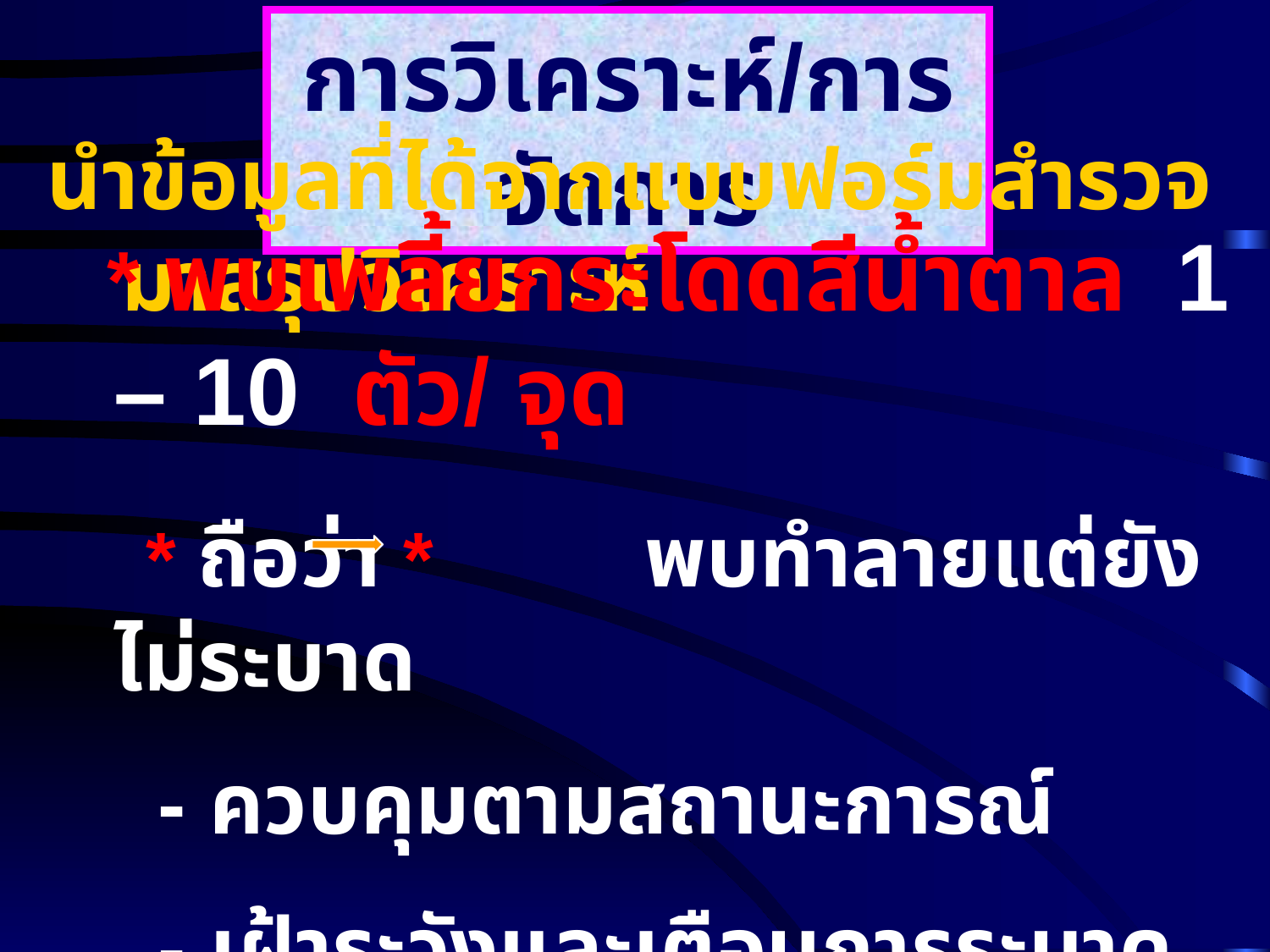

การวิเคราะห์/การจัดการ
นำข้อมูลที่ได้จากแบบฟอร์มสำรวจ มาสรุปวิเคราะห์
   * พบเพลี้ยกระโดดสีน้ำตาล  1 – 10  ตัว/ จุด
    * ถือว่า *         พบทำลายแต่ยังไม่ระบาด
     - ควบคุมตามสถานะการณ์
     - เฝ้าระวังและเตือนการระบาด